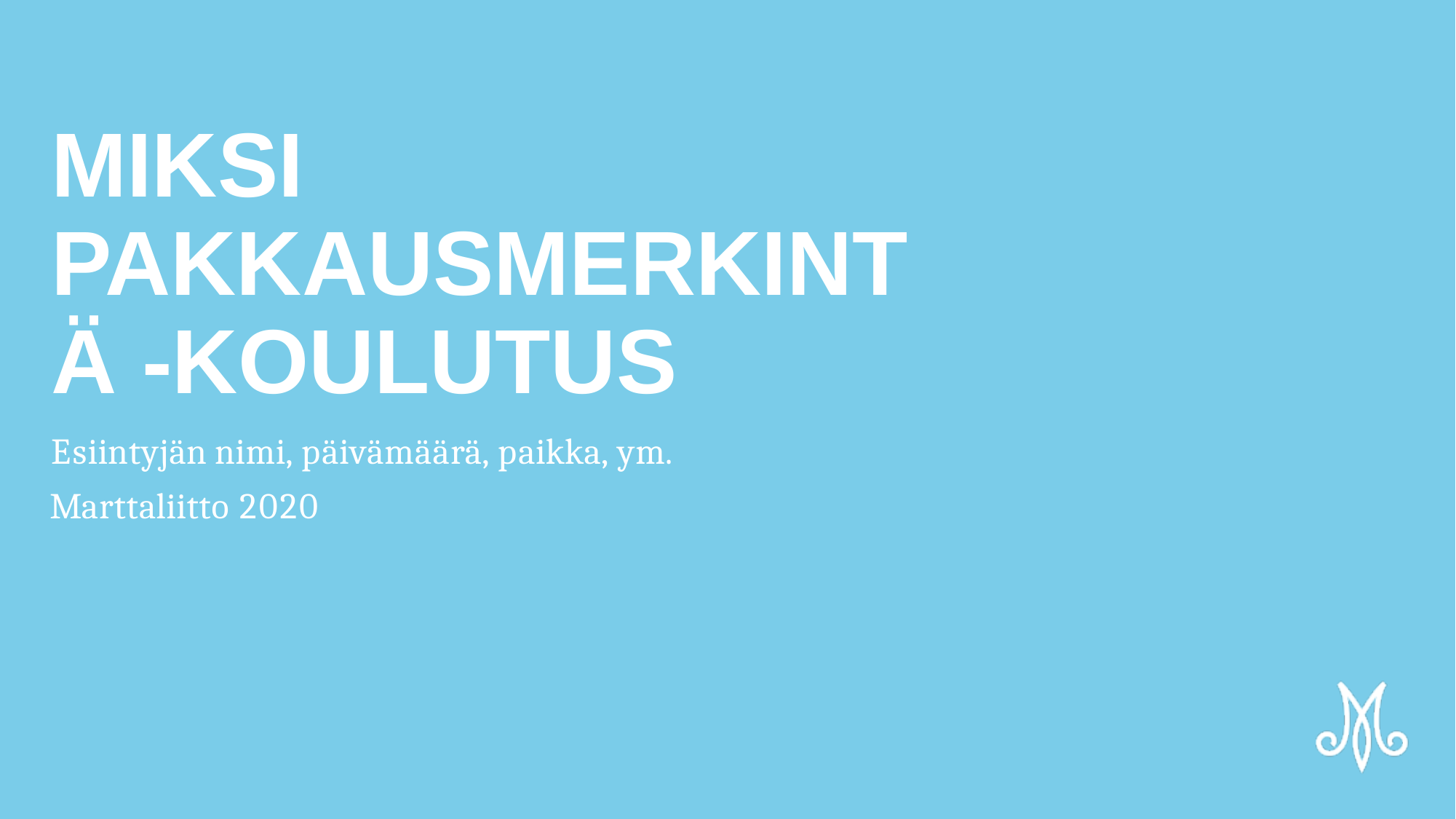

# Miksi pakkausmerkintä -koulutus
Esiintyjän nimi, päivämäärä, paikka, ym.
Marttaliitto 2020